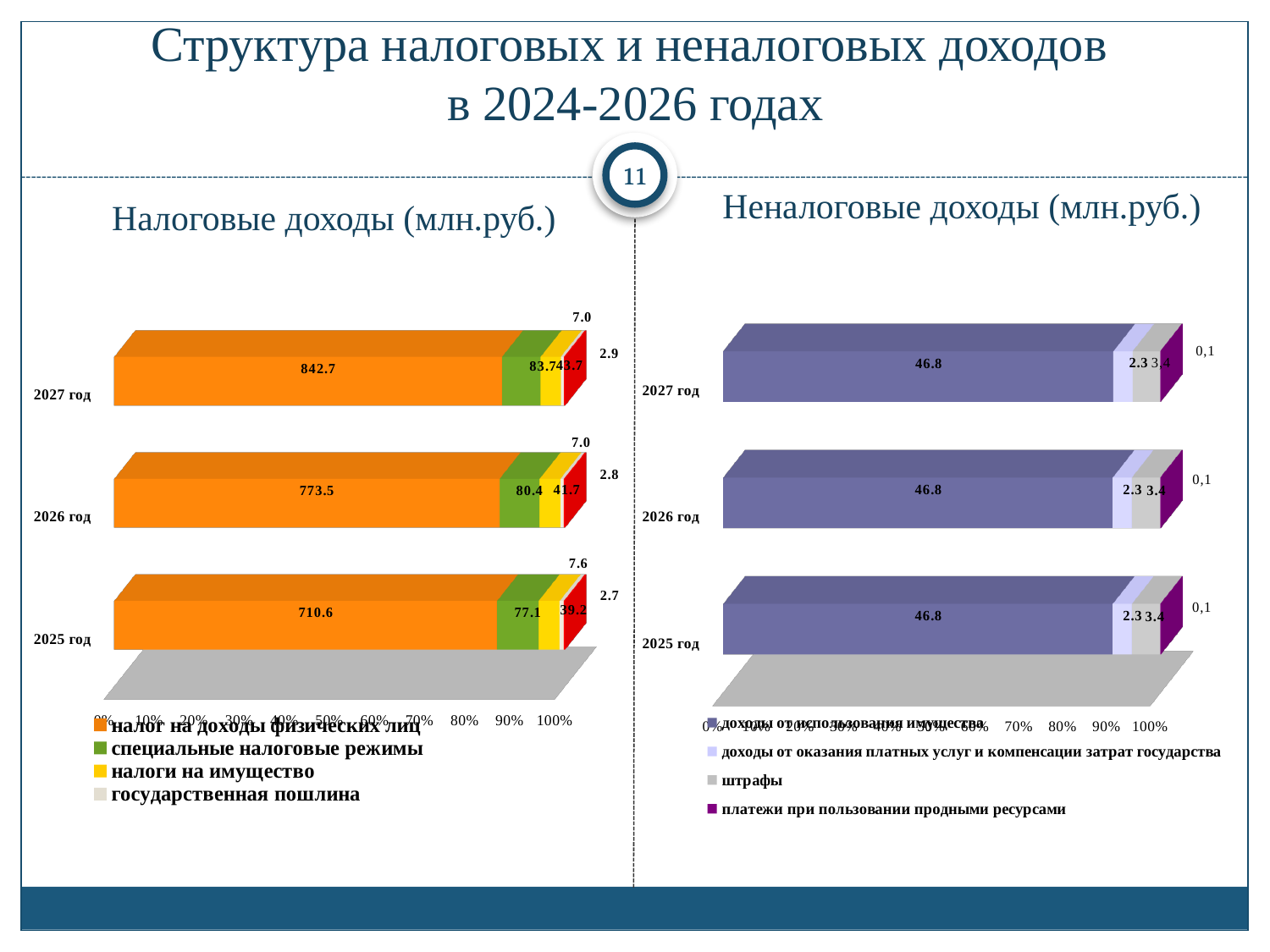

# Структура налоговых и неналоговых доходов в 2024-2026 годах
11
Неналоговые доходы (млн.руб.)
Налоговые доходы (млн.руб.)

[unsupported chart]

[unsupported chart]